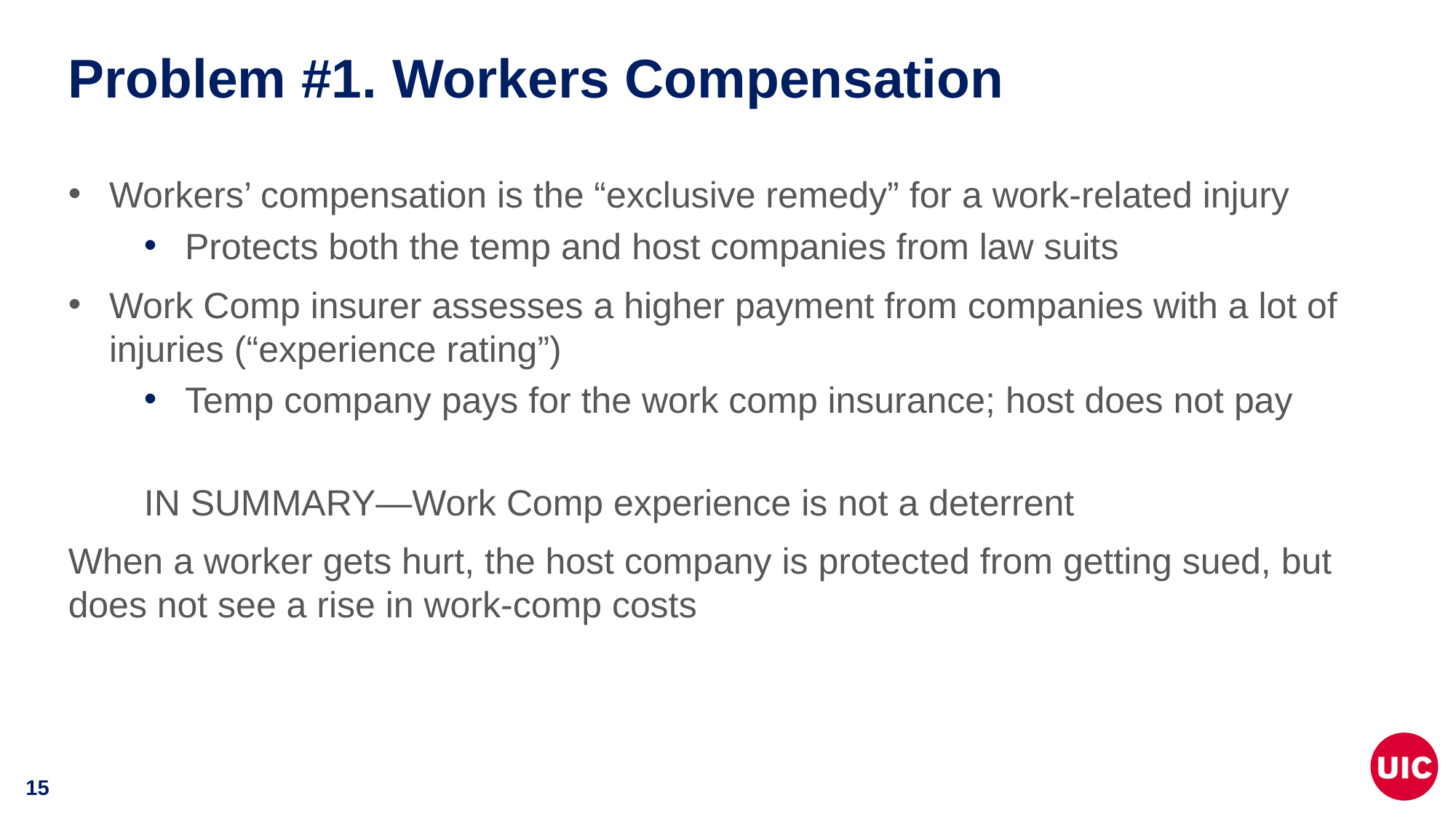

# Problem #1. Workers Compensation
Workers’ compensation is the “exclusive remedy” for a work-related injury
Protects both the temp and host companies from law suits
Work Comp insurer assesses a higher payment from companies with a lot of injuries (“experience rating”)
Temp company pays for the work comp insurance; host does not pay

IN SUMMARY—Work Comp experience is not a deterrent
When a worker gets hurt, the host company is protected from getting sued, but does not see a rise in work-comp costs